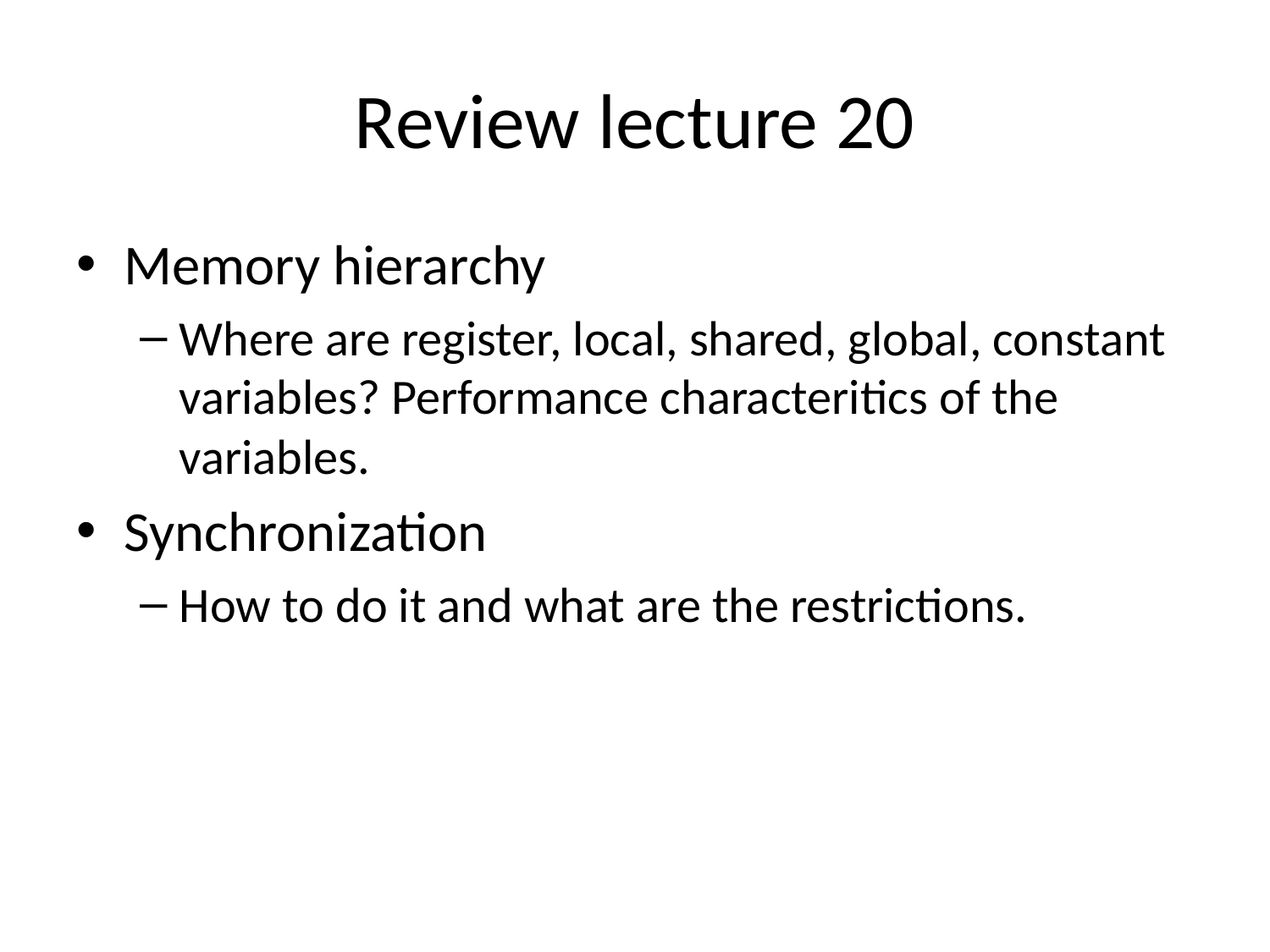

# Review lecture 20
Memory hierarchy
Where are register, local, shared, global, constant variables? Performance characteritics of the variables.
Synchronization
How to do it and what are the restrictions.